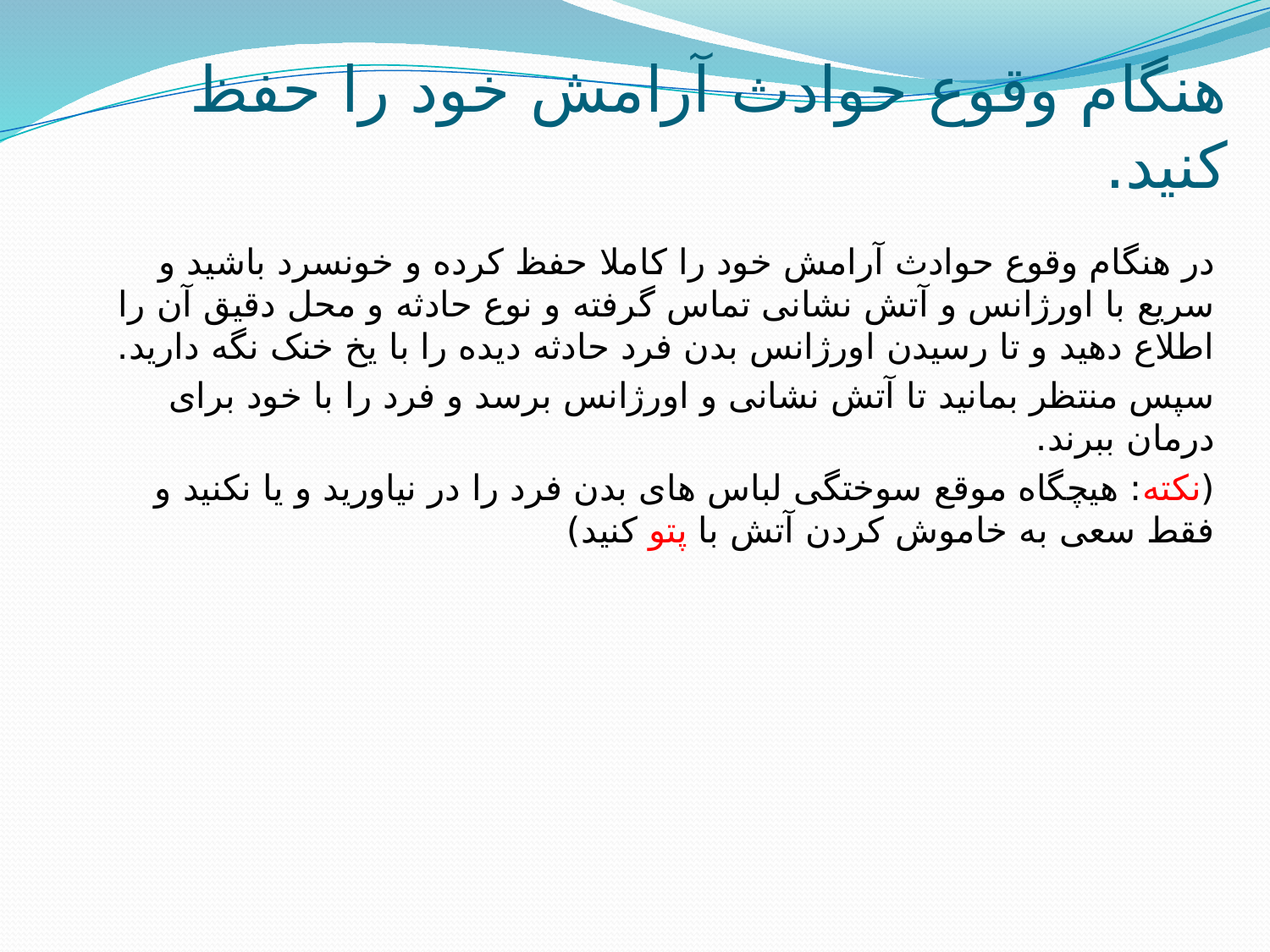

# هنگام وقوع حوادث آرامش خود را حفظ کنید.
در هنگام وقوع حوادث آرامش خود را کاملا حفظ کرده و خونسرد باشید و سریع با اورژانس و آتش نشانی تماس گرفته و نوع حادثه و محل دقیق آن را اطلاع دهید و تا رسیدن اورژانس بدن فرد حادثه دیده را با یخ خنک نگه دارید.
سپس منتظر بمانید تا آتش نشانی و اورژانس برسد و فرد را با خود برای درمان ببرند.
(نکته: هیچگاه موقع سوختگی لباس های بدن فرد را در نیاورید و یا نکنید و فقط سعی به خاموش کردن آتش با پتو کنید)